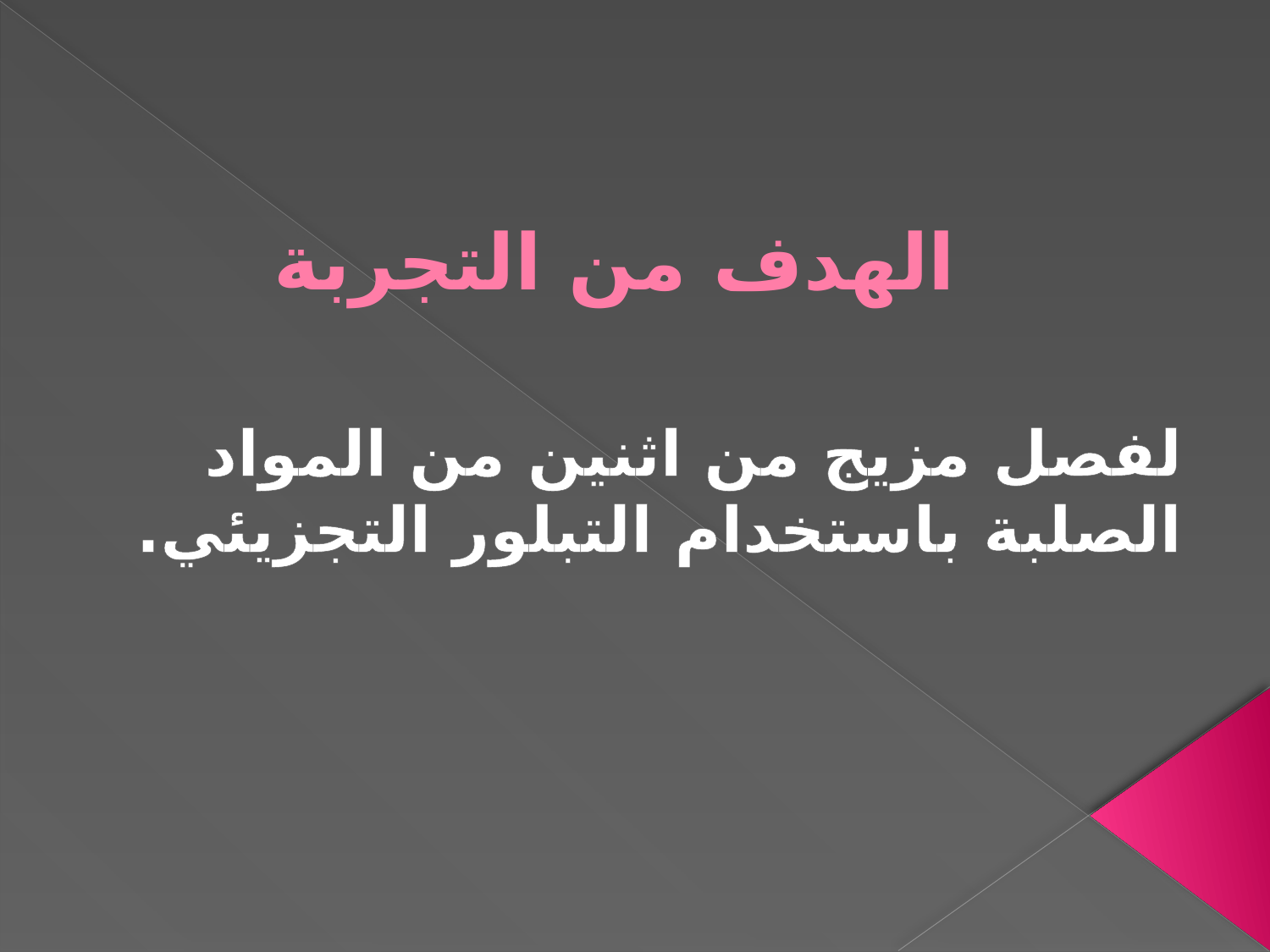

# الهدف من التجربة
لفصل مزيج من اثنين من المواد الصلبة باستخدام التبلور التجزيئي.